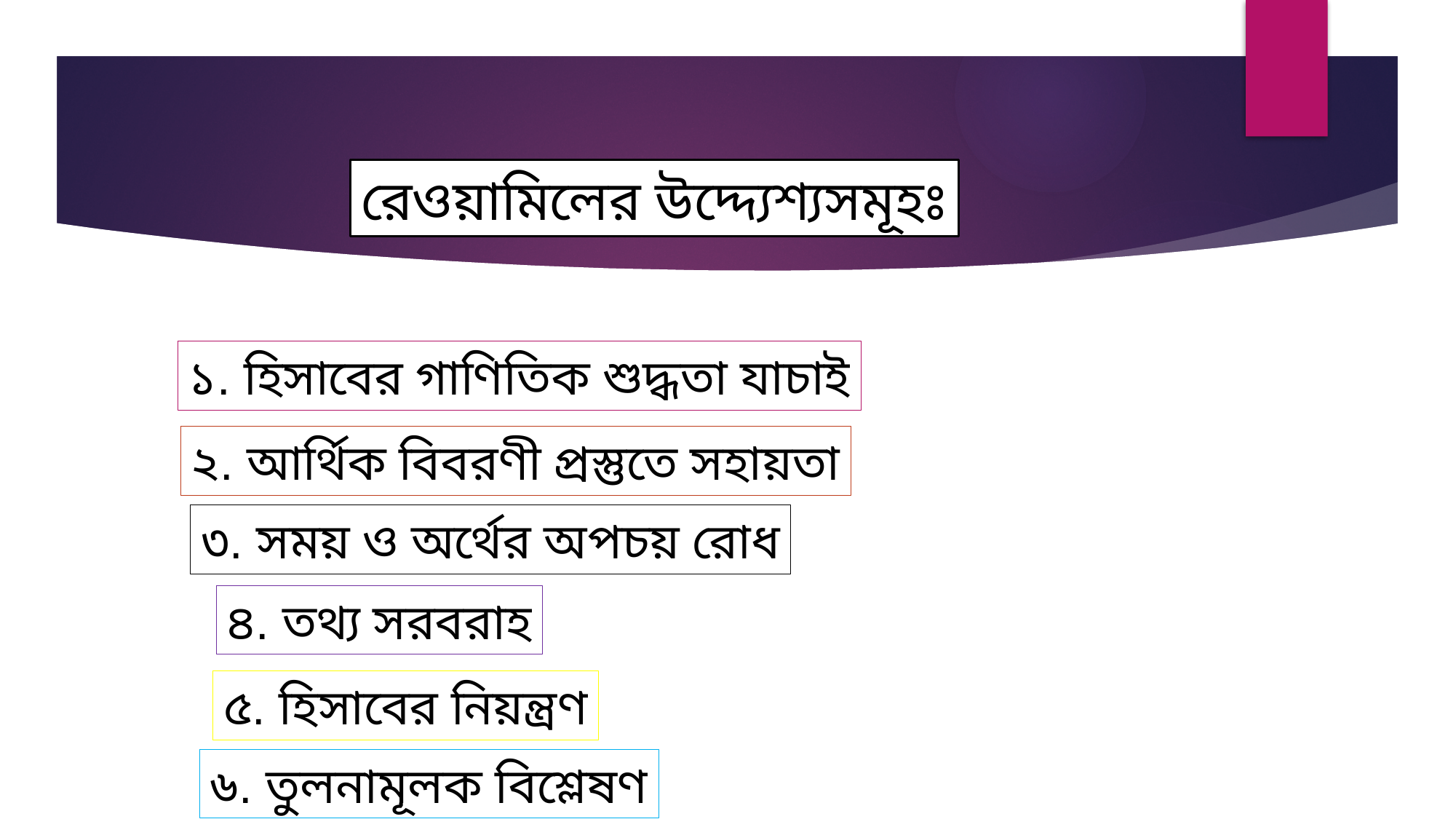

রেওয়ামিলের উদ্দ্যেশ্যসমূহঃ
১. হিসাবের গাণিতিক শুদ্ধতা যাচাই
২. আর্থিক বিবরণী প্রস্তুতে সহায়তা
৩. সময় ও অর্থের অপচয় রোধ
৪. তথ্য সরবরাহ
৫. হিসাবের নিয়ন্ত্রণ
৬. তুলনামূলক বিশ্লেষণ